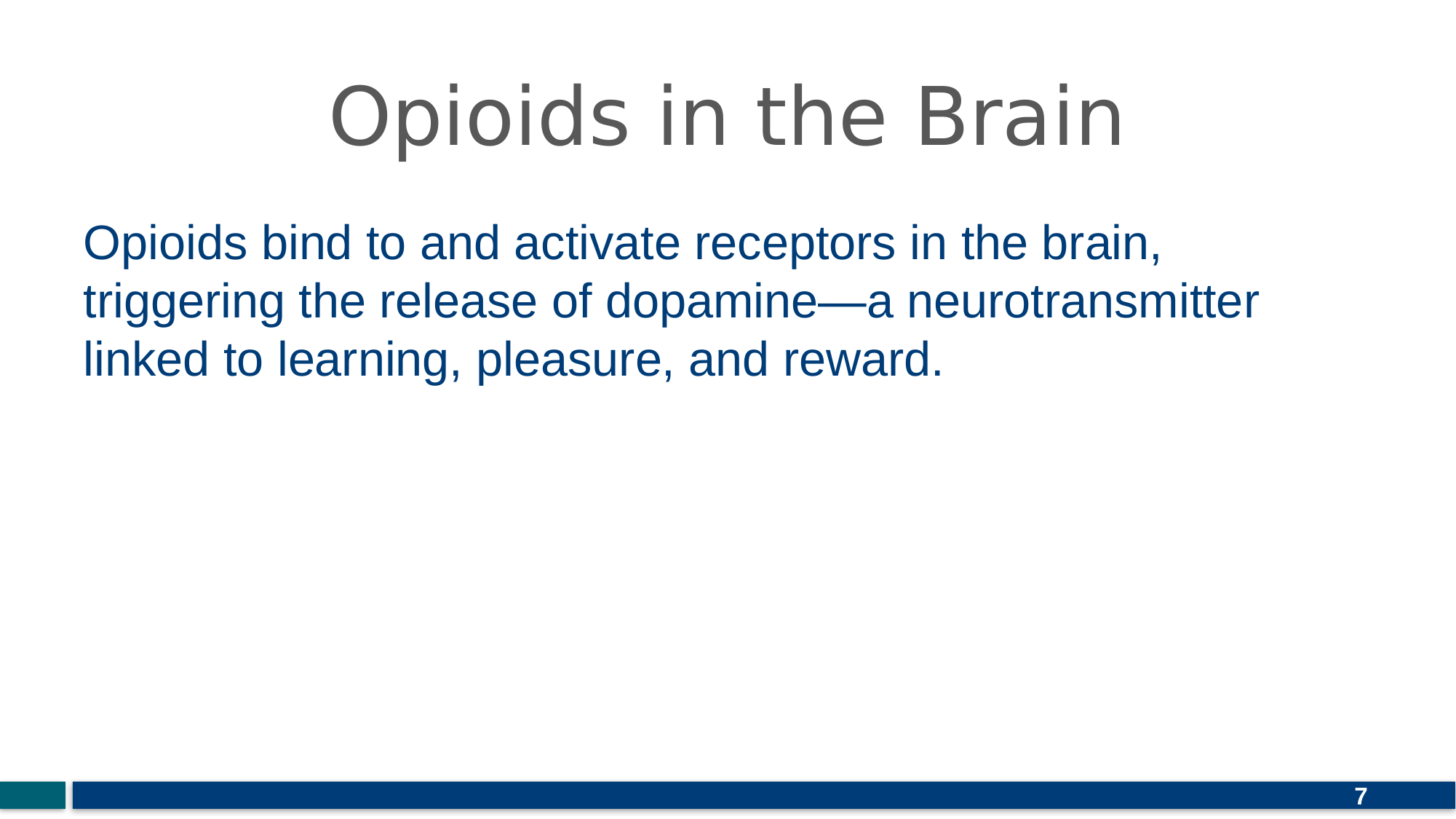

# Opioids in the Brain
Opioids bind to and activate receptors in the brain, triggering the release of dopamine—a neurotransmitter linked to learning, pleasure, and reward.